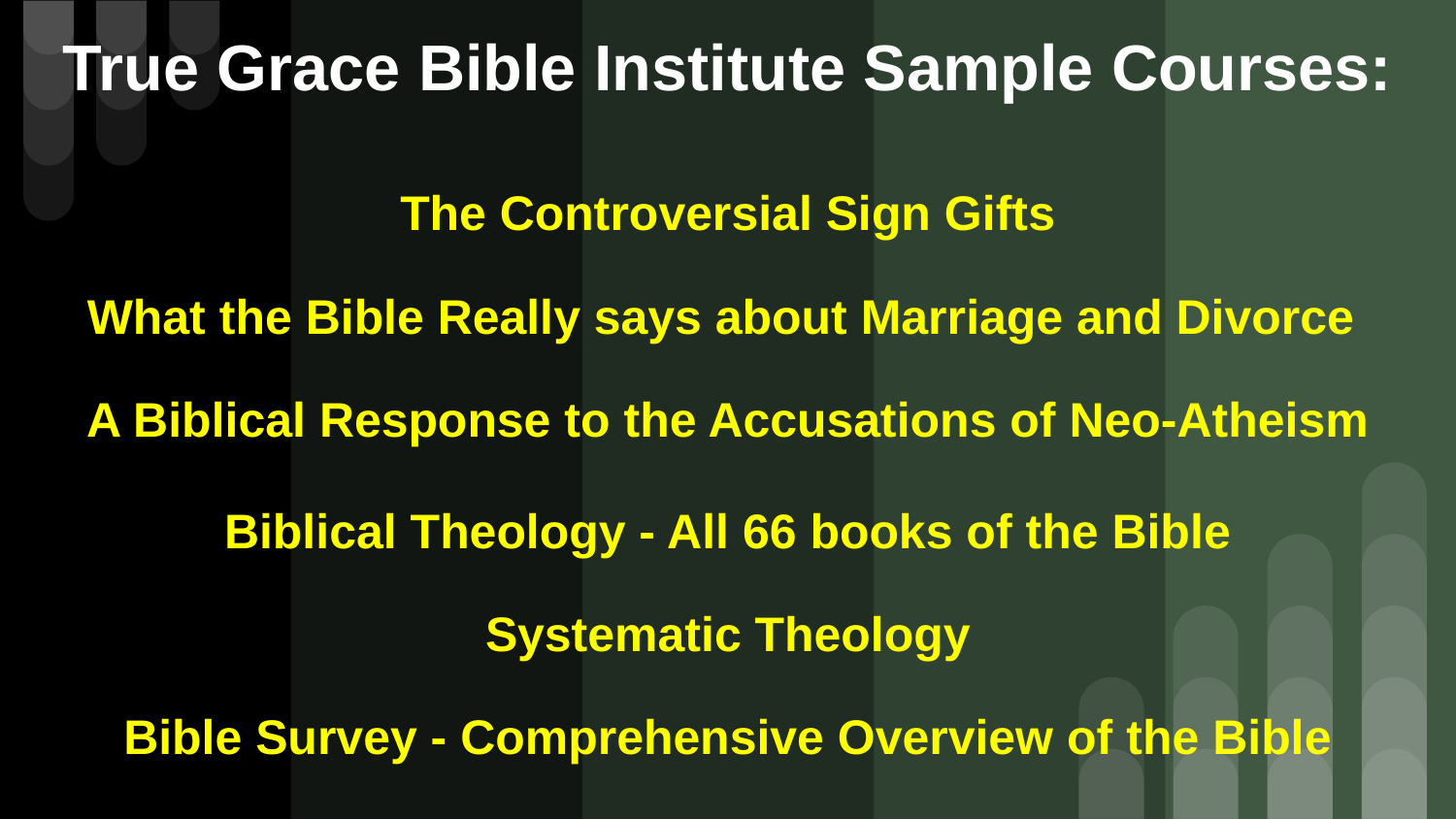

# True Grace Bible Institute Sample Courses:

The Controversial Sign Gifts

What the Bible Really says about Marriage and Divorce

A Biblical Response to the Accusations of Neo-Atheism

Biblical Theology - All 66 books of the Bible

Systematic Theology

Bible Survey - Comprehensive Overview of the Bible